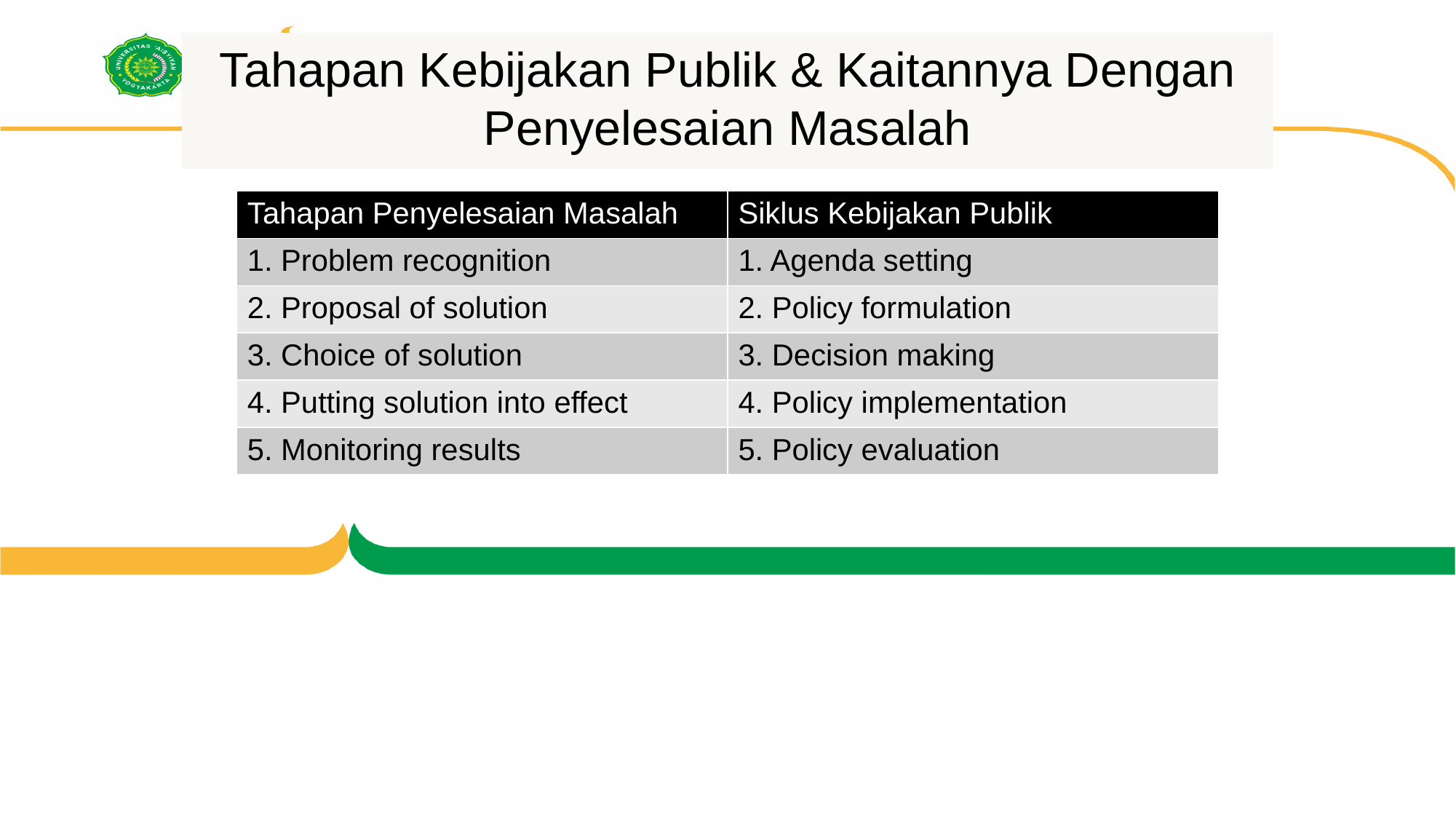

# Tahapan Kebijakan Publik & Kaitannya Dengan Penyelesaian Masalah
| Tahapan Penyelesaian Masalah | Siklus Kebijakan Publik |
| --- | --- |
| 1. Problem recognition | 1. Agenda setting |
| 2. Proposal of solution | 2. Policy formulation |
| 3. Choice of solution | 3. Decision making |
| 4. Putting solution into effect | 4. Policy implementation |
| 5. Monitoring results | 5. Policy evaluation |